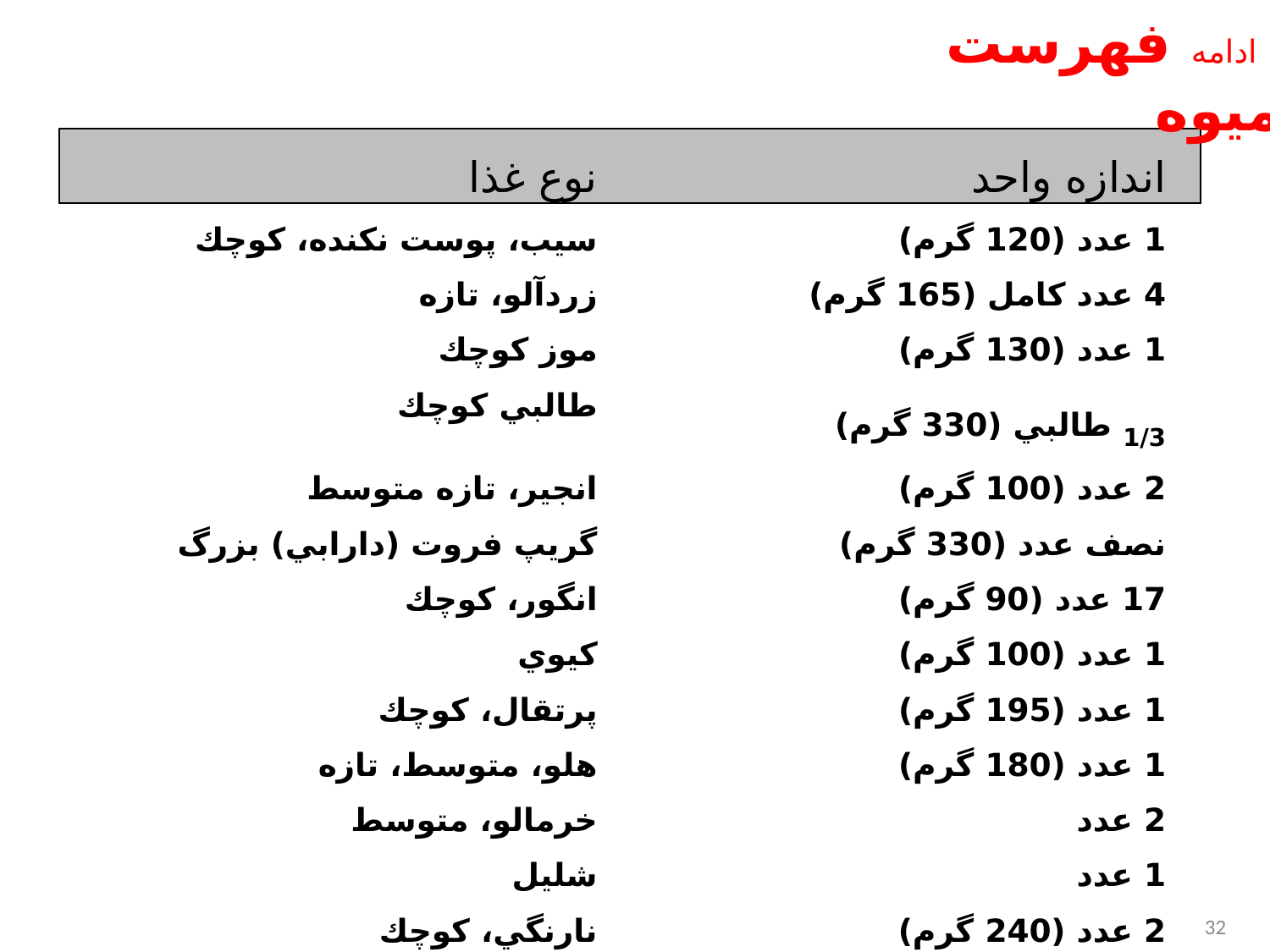

ادامه  فهرست ميوه
| نوع غذا | اندازه واحد |
| --- | --- |
| سيب، پوست نكنده، كوچك | 1 عدد (120 گرم) |
| زردآلو، تازه | 4 عدد كامل (165 گرم) |
| موز كوچك | 1 عدد (130 گرم) |
| طالبي كوچك | 1/3 طالبي (330 گرم) |
| انجير، تازه متوسط | 2 عدد (100 گرم) |
| گريپ فروت (دارابي) بزرگ | نصف عدد (330 گرم) |
| انگور، كوچك | 17 عدد (90 گرم) |
| كيوي | 1 عدد (100 گرم) |
| پرتقال، كوچك | 1 عدد (195 گرم) |
| هلو، متوسط، تازه | 1 عدد (180 گرم) |
| خرمالو، متوسط | 2 عدد |
| شليل | 1 عدد |
| نارنگي، كوچك | 2 عدد (240 گرم) |
32